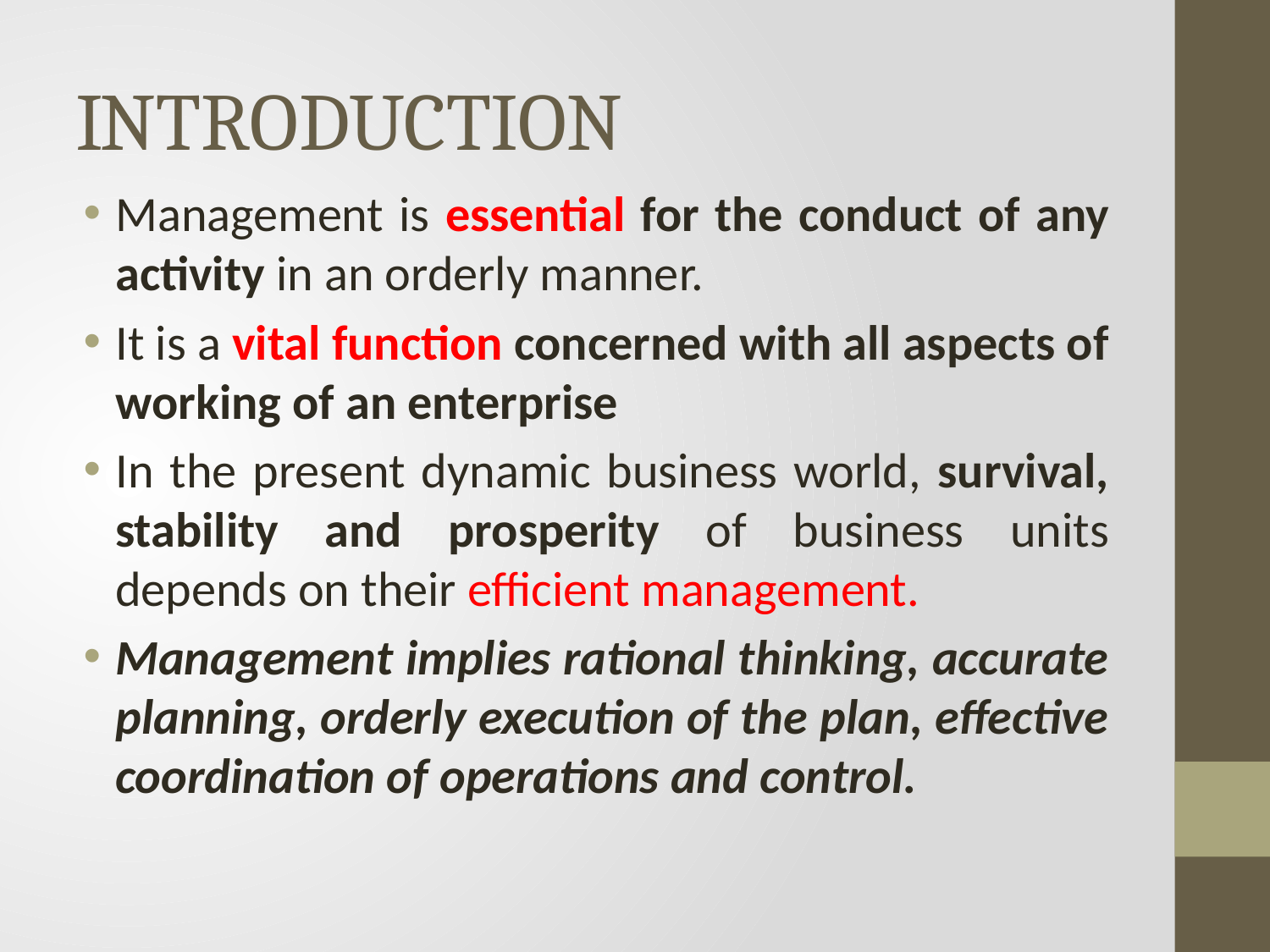

# INTRODUCTION
Management is essential for the conduct of any activity in an orderly manner.
It is a vital function concerned with all aspects of working of an enterprise
In the present dynamic business world, survival, stability and prosperity of business units depends on their efficient management.
Management implies rational thinking, accurate planning, orderly execution of the plan, effective coordination of operations and control.